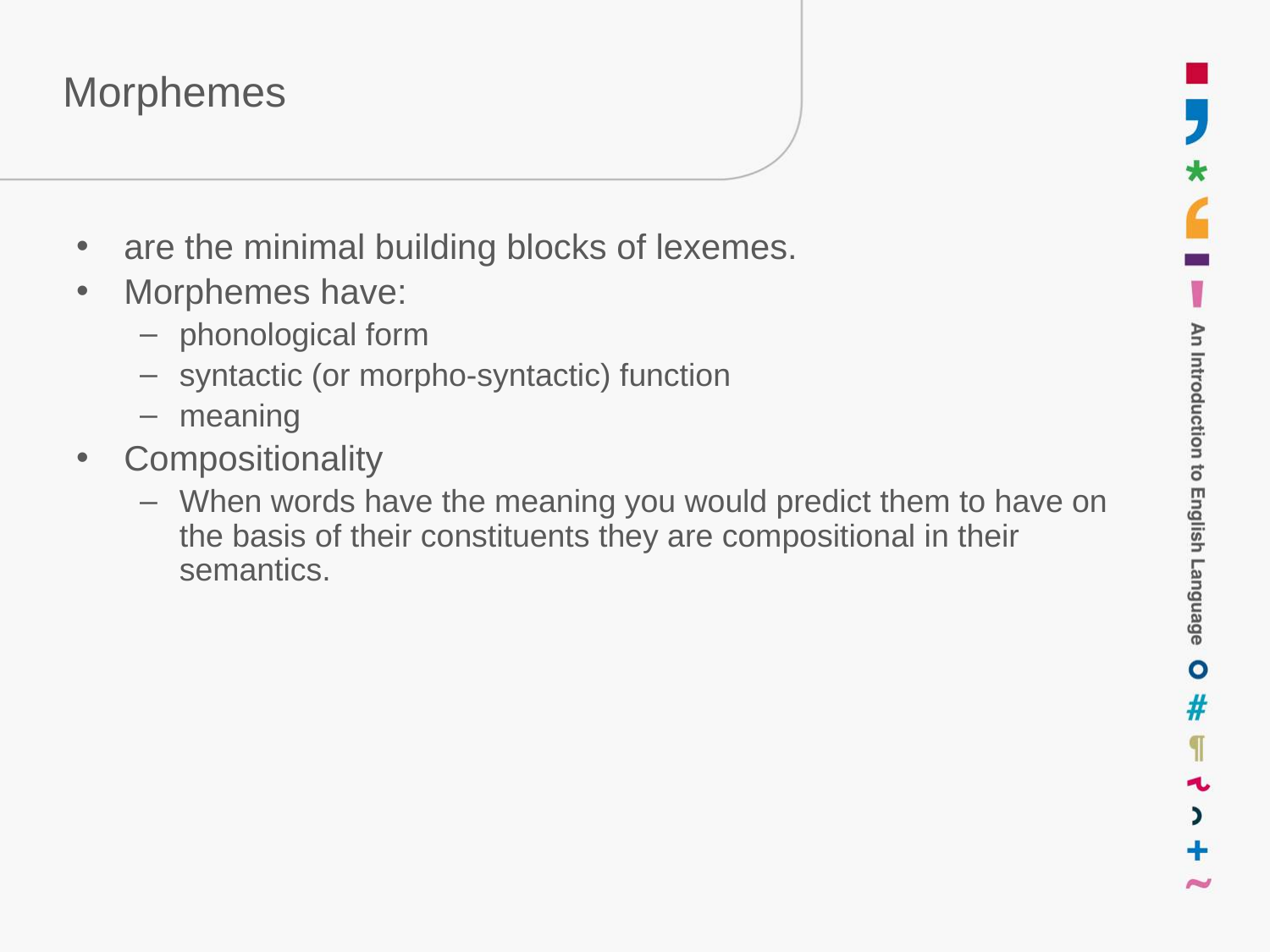

# Morphemes
are the minimal building blocks of lexemes.
Morphemes have:
phonological form
syntactic (or morpho-syntactic) function
meaning
Compositionality
When words have the meaning you would predict them to have on the basis of their constituents they are compositional in their semantics.